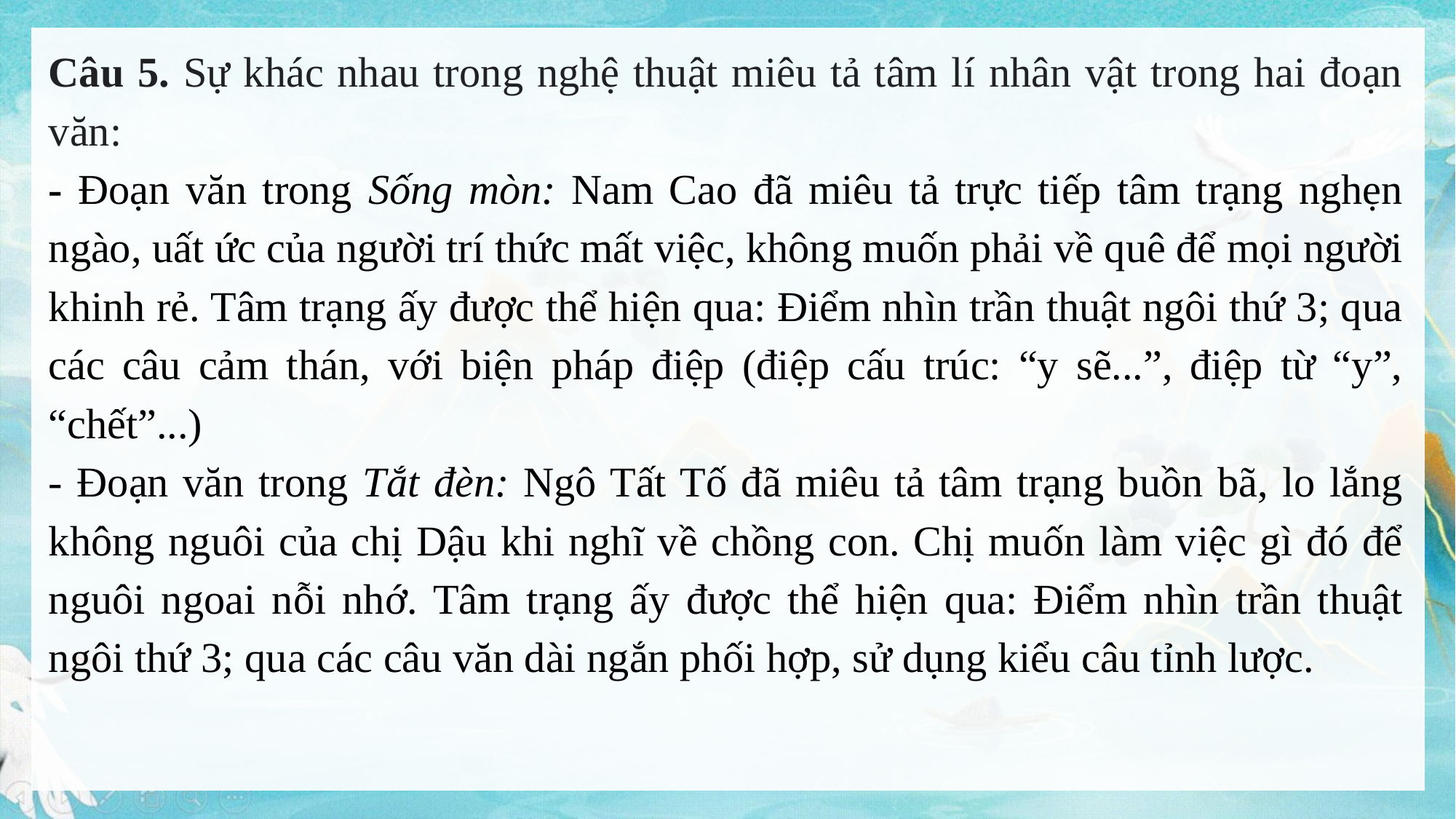

Câu 5. Sự khác nhau trong nghệ thuật miêu tả tâm lí nhân vật trong hai đoạn văn:
- Đoạn văn trong Sống mòn: Nam Cao đã miêu tả trực tiếp tâm trạng nghẹn ngào, uất ức của người trí thức mất việc, không muốn phải về quê để mọi người khinh rẻ. Tâm trạng ấy được thể hiện qua: Điểm nhìn trần thuật ngôi thứ 3; qua các câu cảm thán, với biện pháp điệp (điệp cấu trúc: “y sẽ...”, điệp từ “y”, “chết”...)
- Đoạn văn trong Tắt đèn: Ngô Tất Tố đã miêu tả tâm trạng buồn bã, lo lắng không nguôi của chị Dậu khi nghĩ về chồng con. Chị muốn làm việc gì đó để nguôi ngoai nỗi nhớ. Tâm trạng ấy được thể hiện qua: Điểm nhìn trần thuật ngôi thứ 3; qua các câu văn dài ngắn phối hợp, sử dụng kiểu câu tỉnh lược.